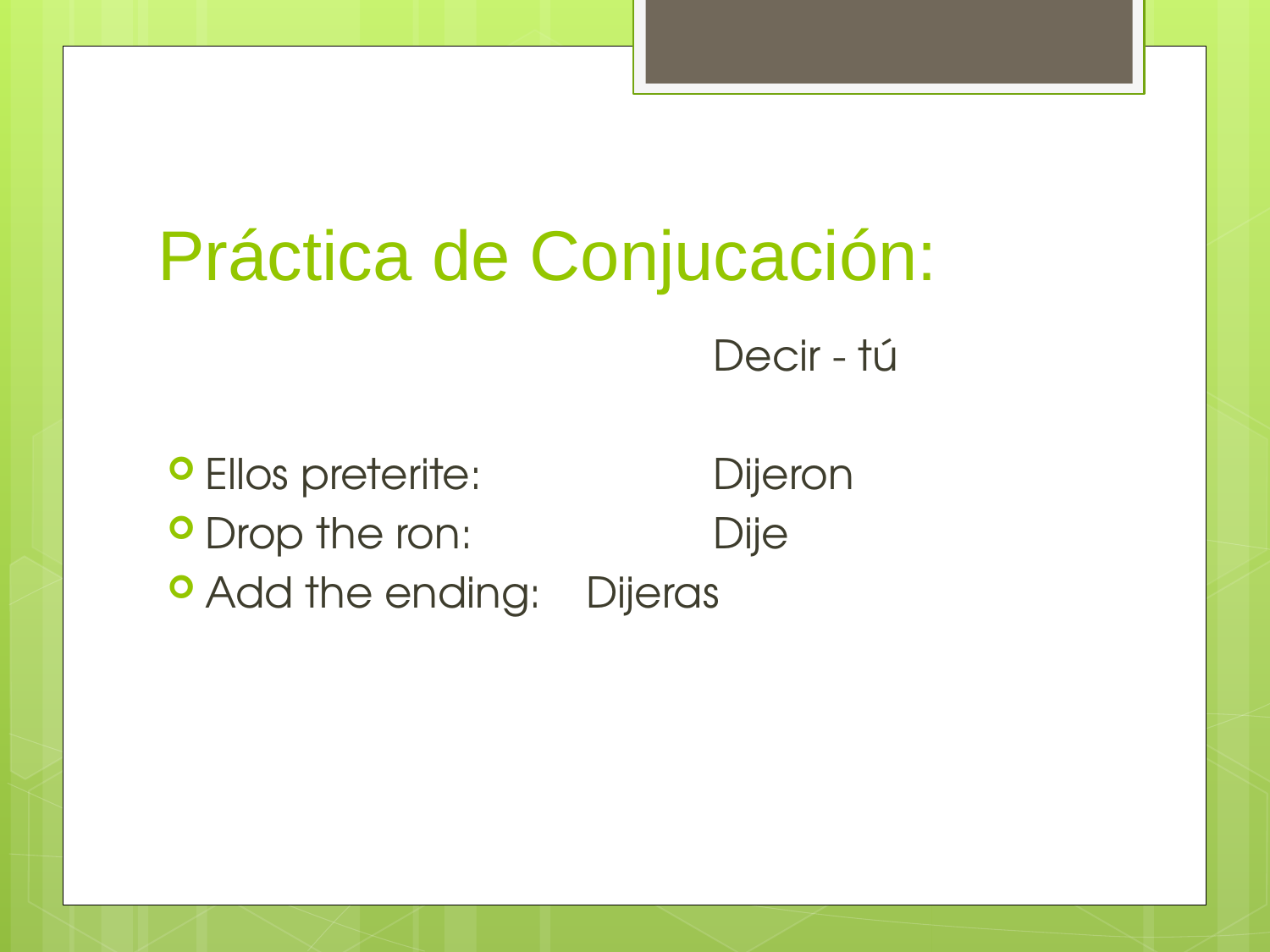

# Práctica de Conjucación:
					Decir - tú

Ellos preterite:  		Dijeron
Drop the ron:		Dije
Add the ending:	Dijeras